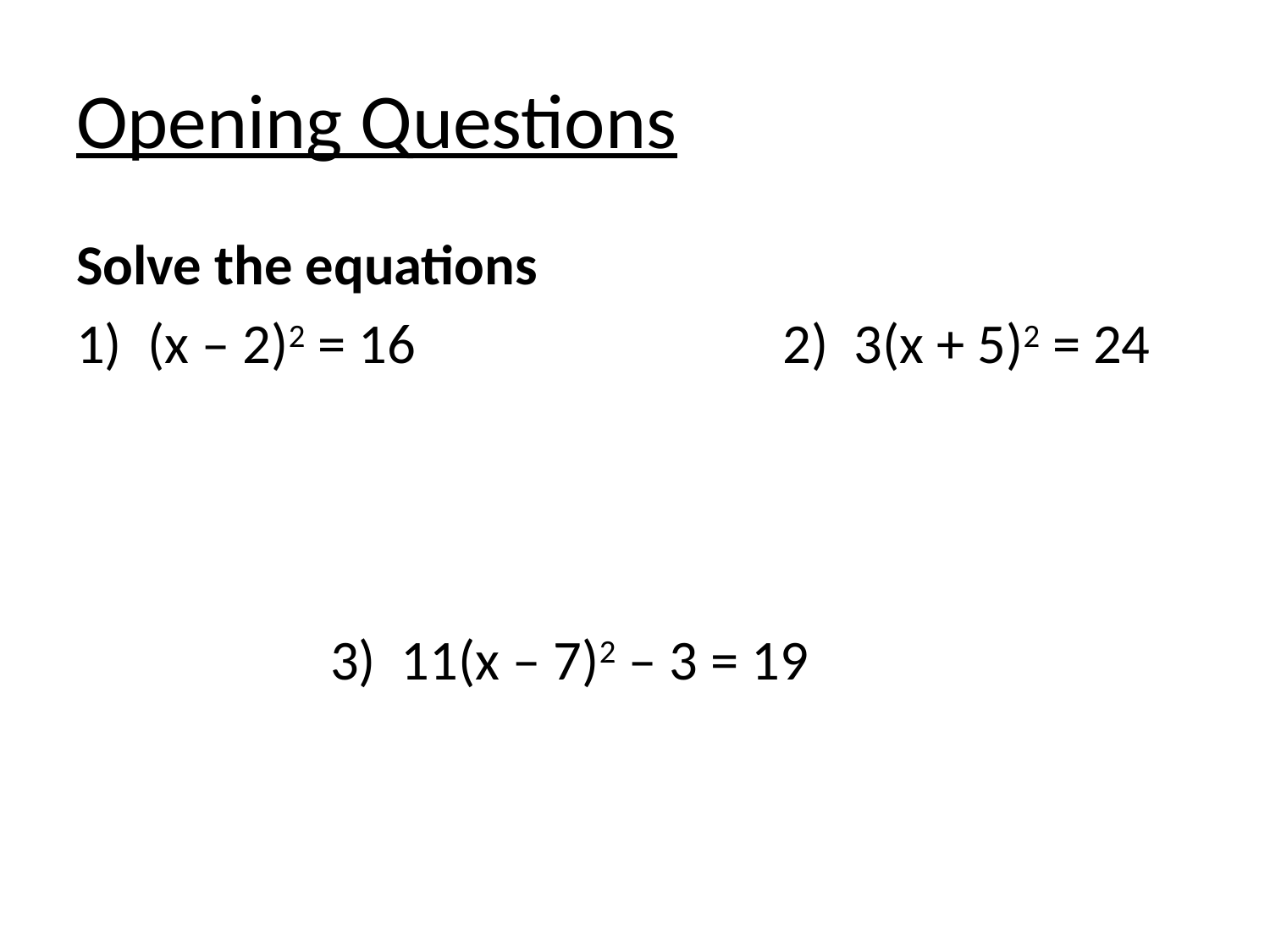

# Opening Questions
Solve the equations
(x – 2)2 = 16			2)  3(x + 5)2 = 24

		3)  11(x – 7)2 – 3 = 19